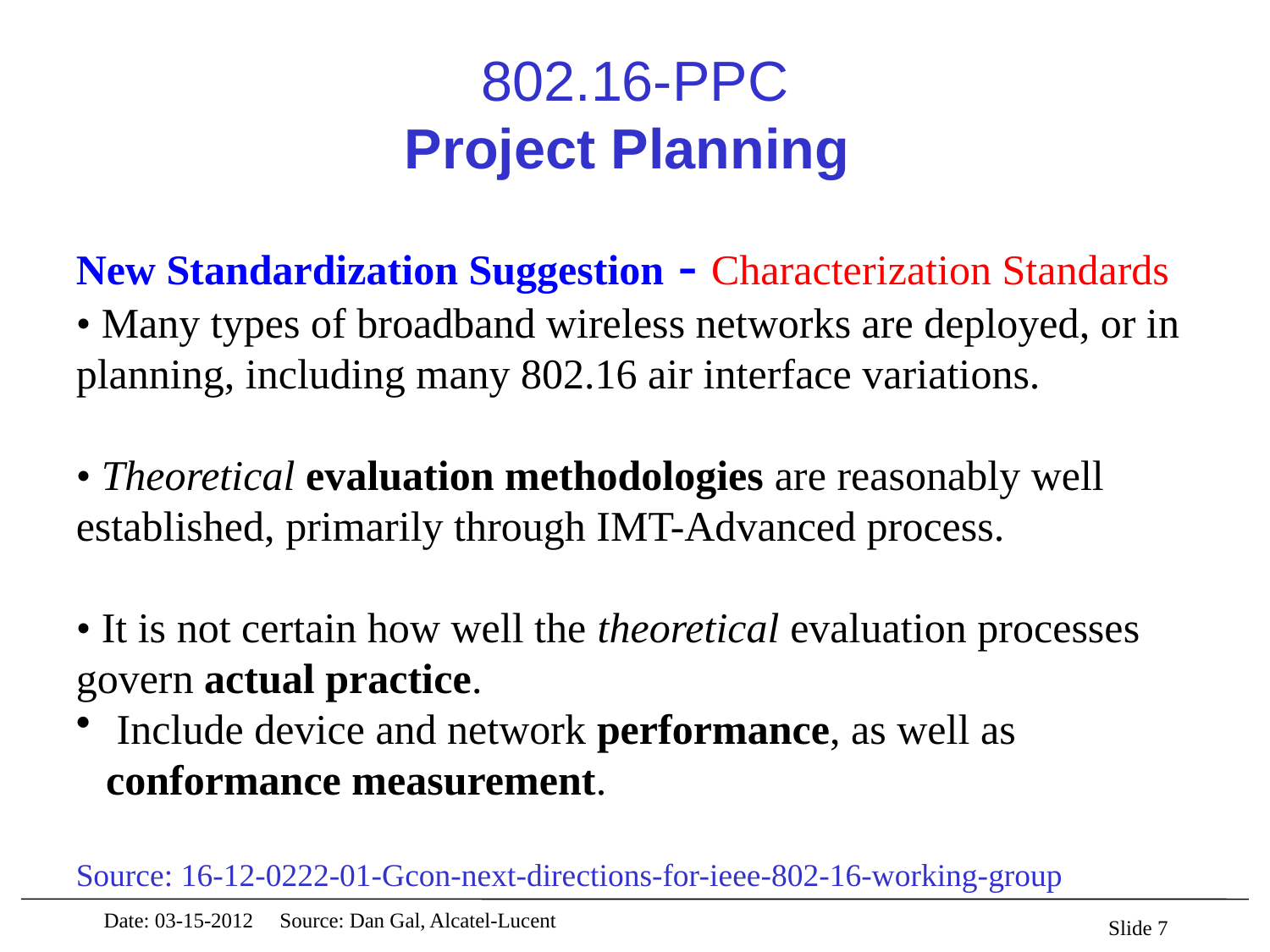

# 802.16-PPC Project Planning
New Standardization Suggestion - Characterization Standards
• Many types of broadband wireless networks are deployed, or in planning, including many 802.16 air interface variations.
• Theoretical evaluation methodologies are reasonably well established, primarily through IMT-Advanced process.
• It is not certain how well the theoretical evaluation processes govern actual practice.
 Include device and network performance, as well as conformance measurement.

Source: 16-12-0222-01-Gcon-next-directions-for-ieee-802-16-working-group